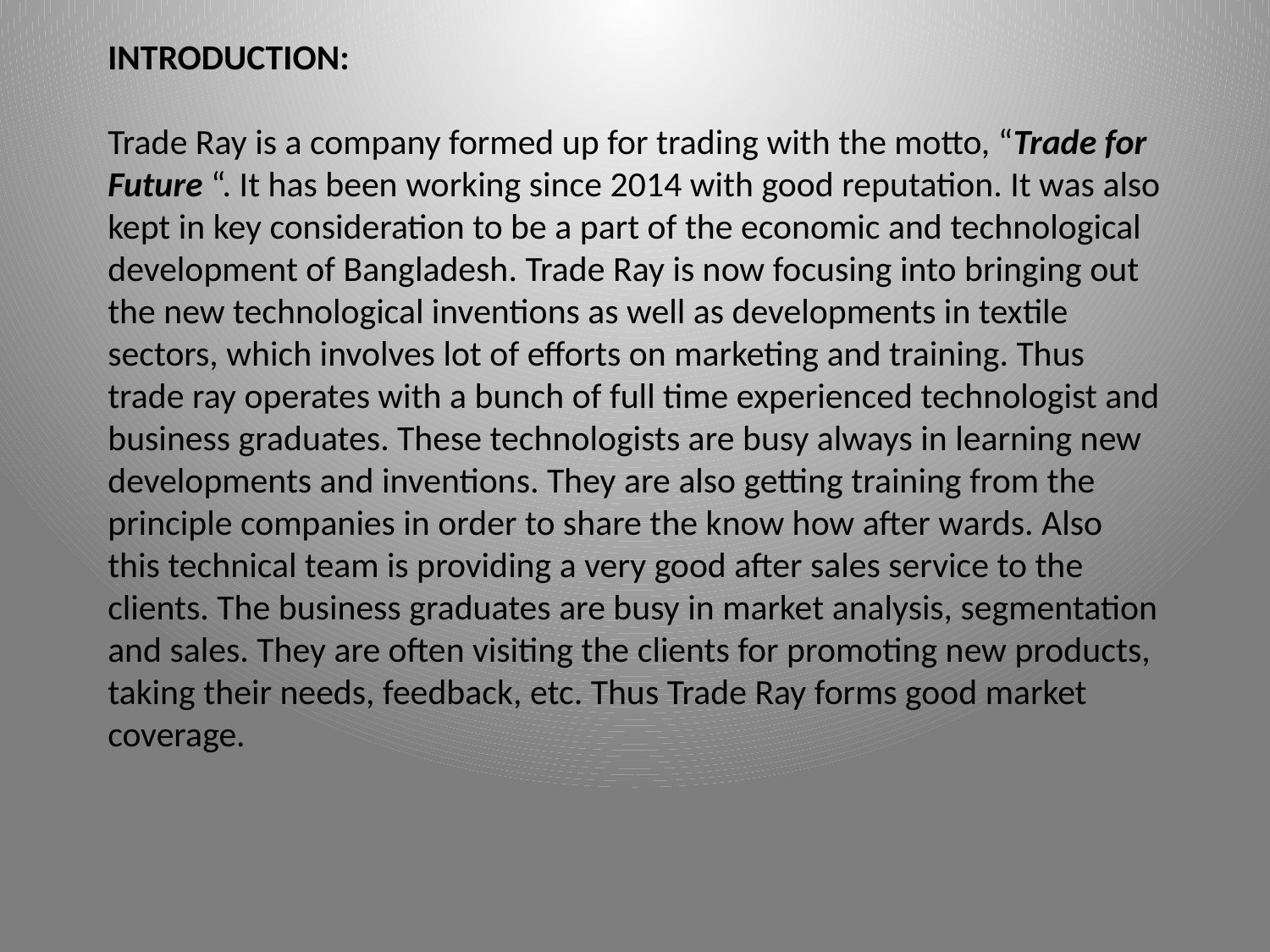

INTRODUCTION:

Trade Ray is a company formed up for trading with the motto, “Trade for Future “. It has been working since 2014 with good reputation. It was also kept in key consideration to be a part of the economic and technological development of Bangladesh. Trade Ray is now focusing into bringing out the new technological inventions as well as developments in textile sectors, which involves lot of efforts on marketing and training. Thus trade ray operates with a bunch of full time experienced technologist and business graduates. These technologists are busy always in learning new developments and inventions. They are also getting training from the principle companies in order to share the know how after wards. Also this technical team is providing a very good after sales service to the clients. The business graduates are busy in market analysis, segmentation and sales. They are often visiting the clients for promoting new products, taking their needs, feedback, etc. Thus Trade Ray forms good market coverage.